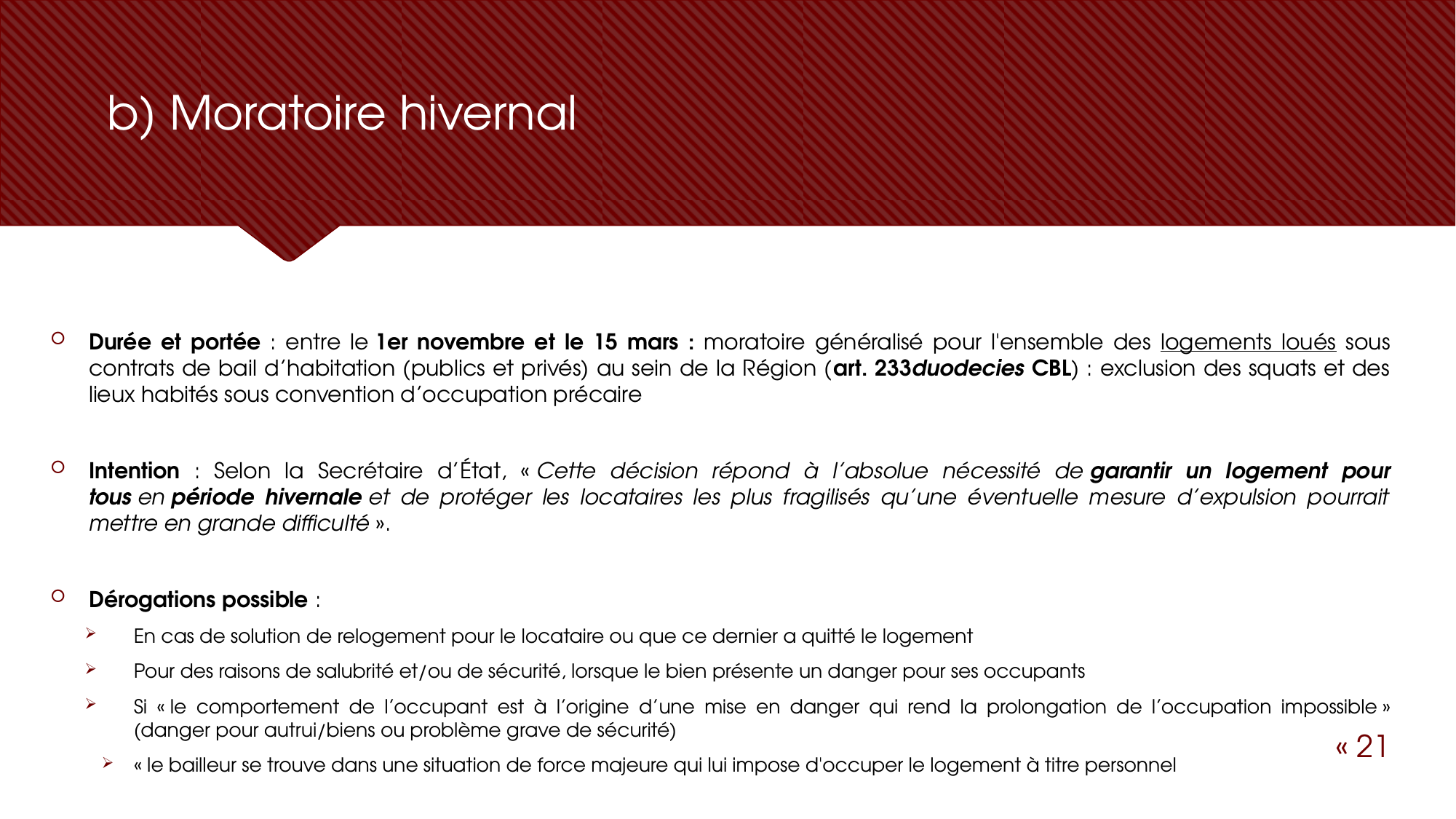

# b) Moratoire hivernal

Durée et portée : entre le 1er novembre et le 15 mars : moratoire généralisé pour l'ensemble des logements loués sous contrats de bail d’habitation (publics et privés) au sein de la Région (art. 233duodecies CBL) : exclusion des squats et des lieux habités sous convention d’occupation précaire

Intention : Selon la Secrétaire d’État, « Cette décision répond à l’absolue nécessité de garantir un logement pour tous en période hivernale et de protéger les locataires les plus fragilisés qu’une éventuelle mesure d’expulsion pourrait mettre en grande difficulté ».

Dérogations possible :
En cas de solution de relogement pour le locataire ou que ce dernier a quitté le logement
Pour des raisons de salubrité et/ou de sécurité, lorsque le bien présente un danger pour ses occupants
Si « le comportement de l’occupant est à l’origine d’une mise en danger qui rend la prolongation de l’occupation impossible » (danger pour autrui/biens ou problème grave de sécurité)
« le bailleur se trouve dans une situation de force majeure qui lui impose d'occuper le logement à titre personnel

« 21